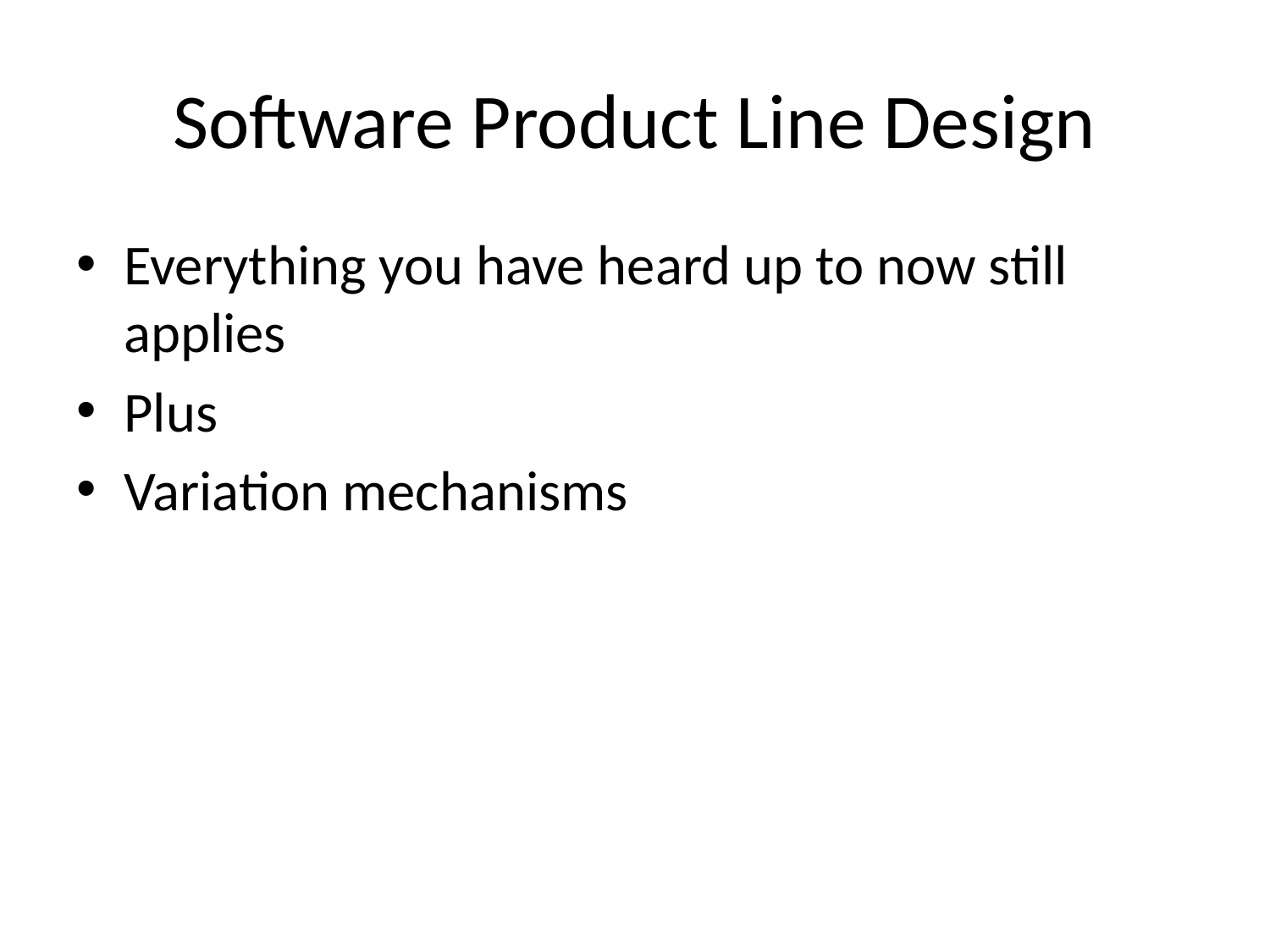

# Software Product Line Design
Everything you have heard up to now still applies
Plus
Variation mechanisms